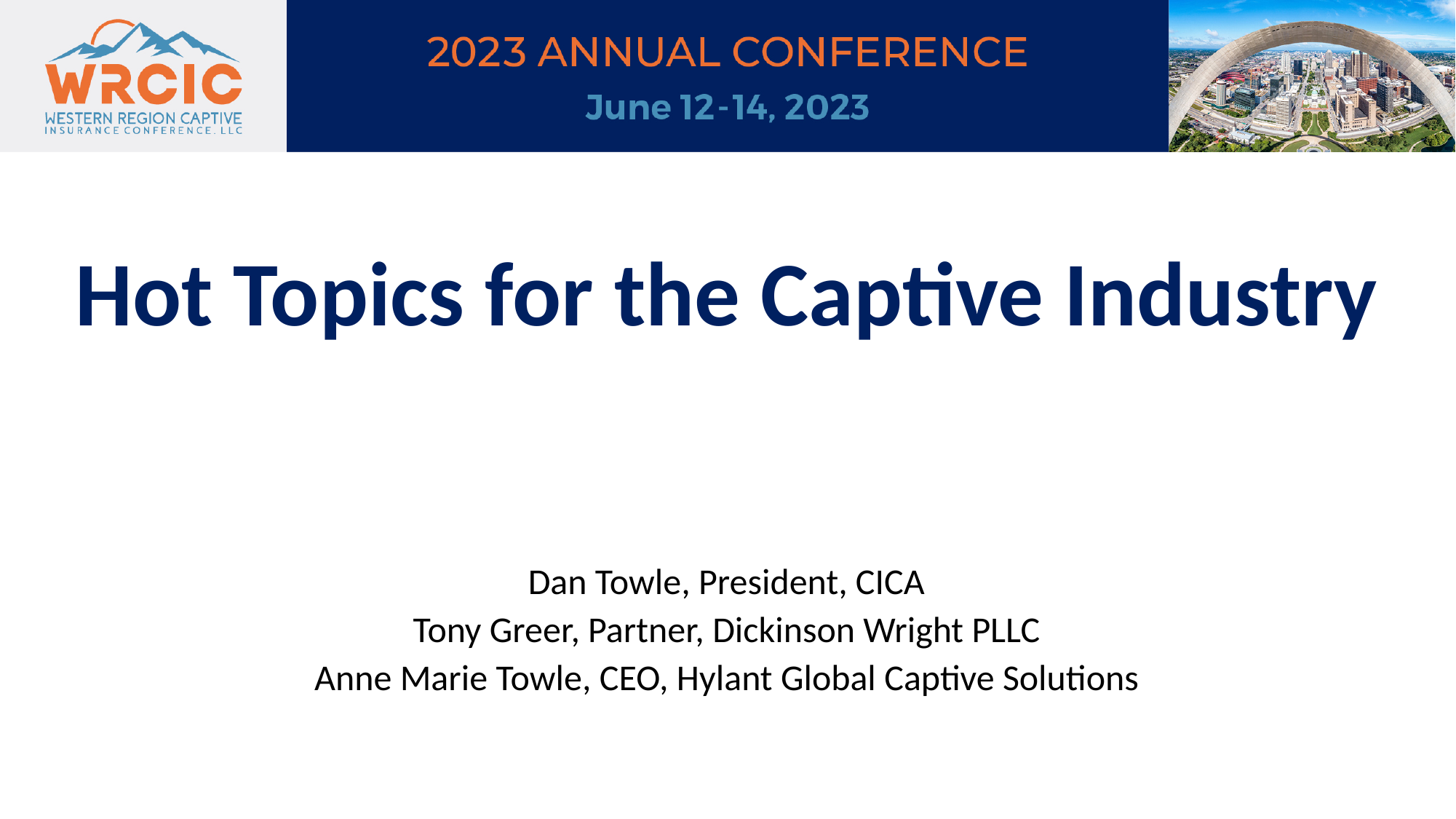

# Hot Topics for the Captive Industry
Dan Towle, President, CICA
Tony Greer, Partner, Dickinson Wright PLLC
Anne Marie Towle, CEO, Hylant Global Captive Solutions